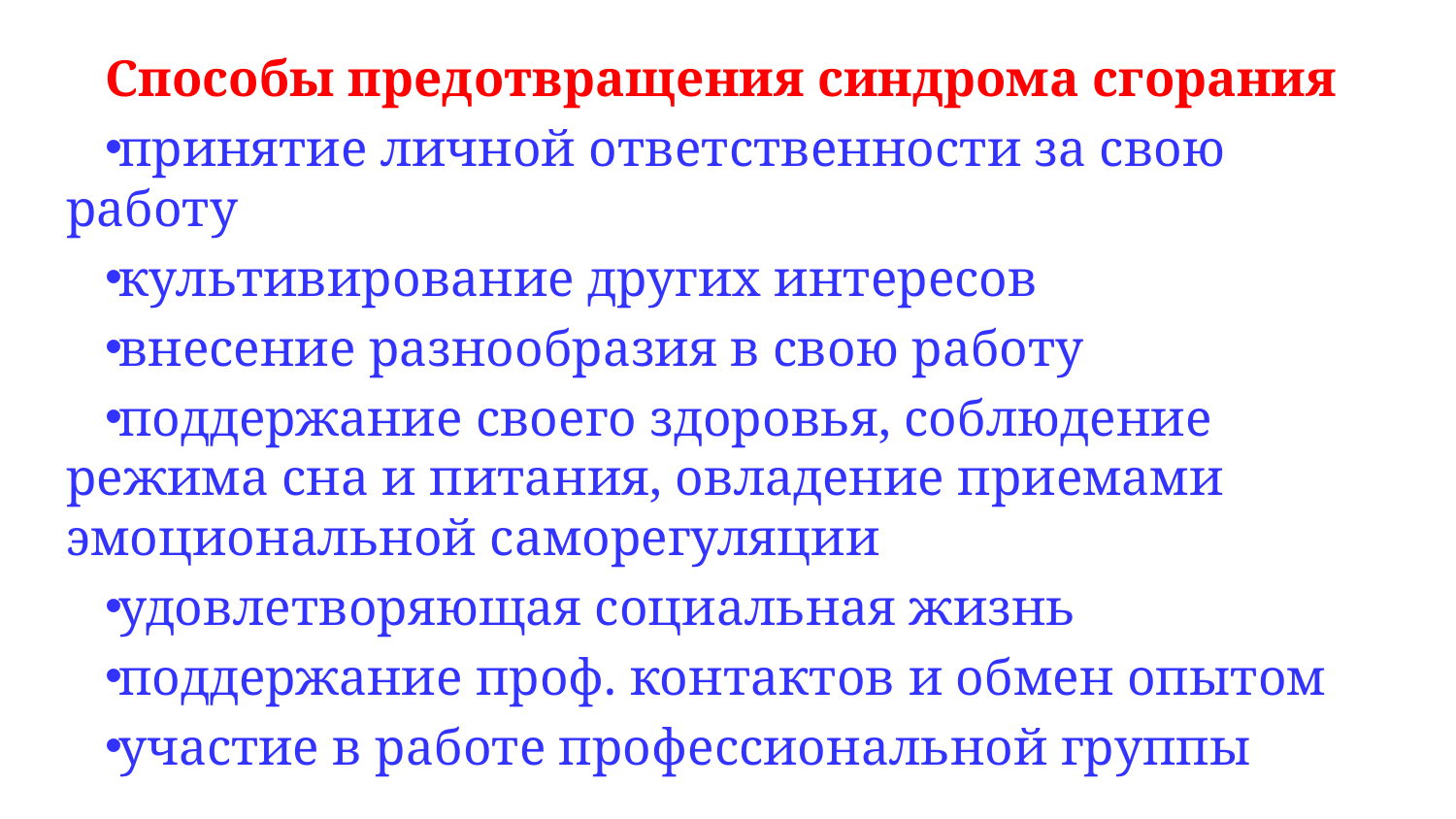

Способы предотвращения синдрома сгорания
принятие личной ответственности за свою работу
культивирование других интересов
внесение разнообразия в свою работу
поддержание своего здоровья, соблюдение режима сна и питания, овладение приемами эмоциональной саморегуляции
удовлетворяющая социальная жизнь
поддержание проф. контактов и обмен опытом
участие в работе профессиональной группы